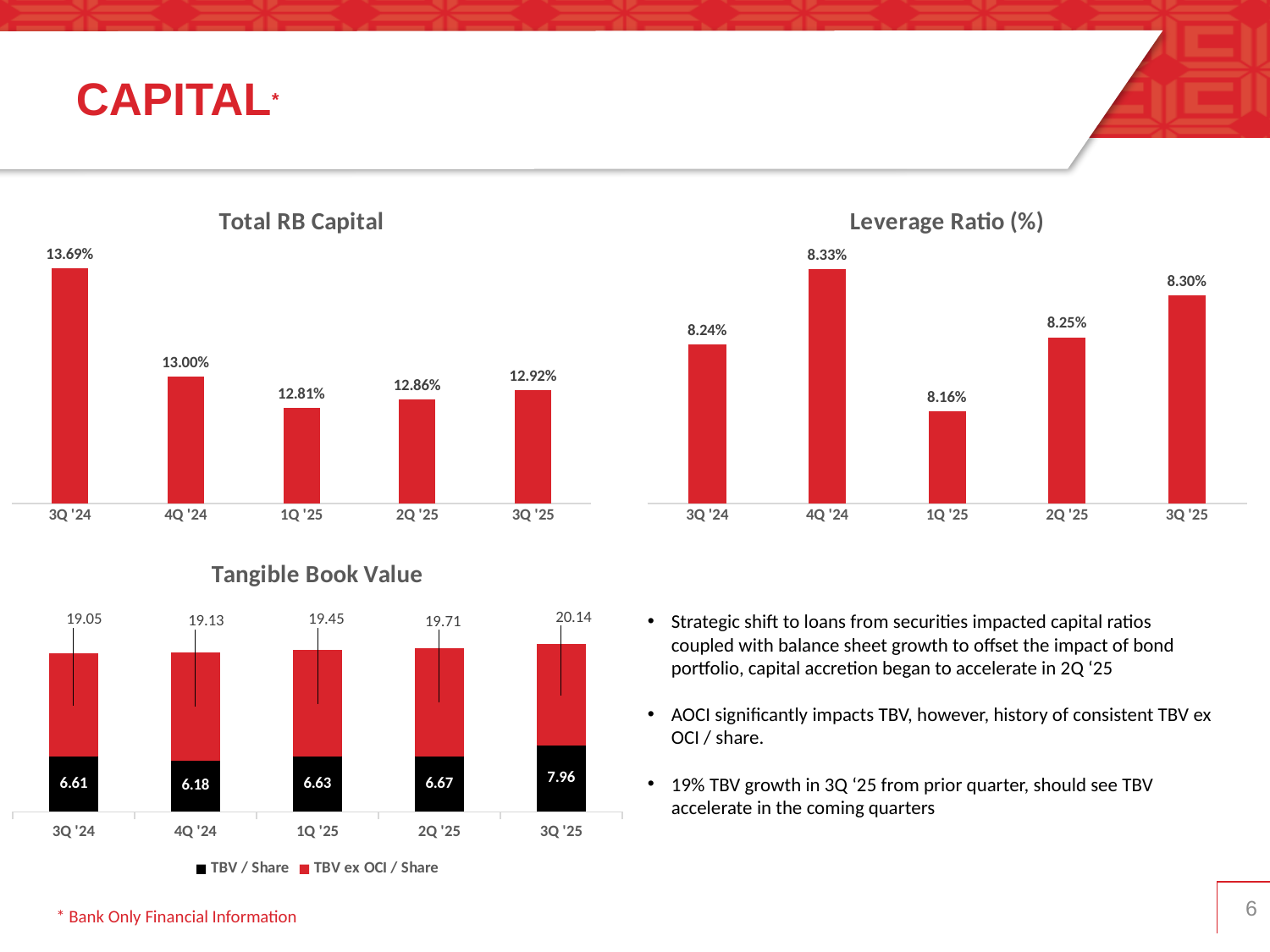

# Capital*

### Chart: Total RB Capital

| Category | Total RB Capital |
|---|---|
| 3Q '24 | 0.1368707491559966 |
| 4Q '24 | 0.13002544503941146 |
| 1Q '25 | 0.1280719965623959 |
| 2Q '25 | 0.12856734081006305 |
| 3Q '25 | 0.12918198337639084 |

### Chart: Leverage Ratio (%)

| Category | Leverage Ratio |
|---|---|
| 3Q '24 | 0.08238252190354736 |
| 4Q '24 | 0.08328071311728928 |
| 1Q '25 | 0.08159298014098076 |
| 2Q '25 | 0.08247211234866318 |
| 3Q '25 | 0.0829691705168223 |

### Chart: Tangible Book Value

| Category | TBV / Share | TBV ex OCI / Share |
|---|---|---|
| 3Q '24 | 6.611069136913722 | 12.435912969542107 |
| 4Q '24 | 6.184783169811361 | 12.945398320153 |
| 1Q '25 | 6.633421210095118 | 12.814301636970047 |
| 2Q '25 | 6.670967054981001 | 13.038065157781034 |
| 3Q '25 | 7.959491686318804 | 12.176159800401608 |
Strategic shift to loans from securities impacted capital ratios coupled with balance sheet growth to offset the impact of bond portfolio, capital accretion began to accelerate in 2Q ‘25

AOCI significantly impacts TBV, however, history of consistent TBV ex OCI / share.

19% TBV growth in 3Q ‘25 from prior quarter, should see TBV accelerate in the coming quarters
6
* Bank Only Financial Information